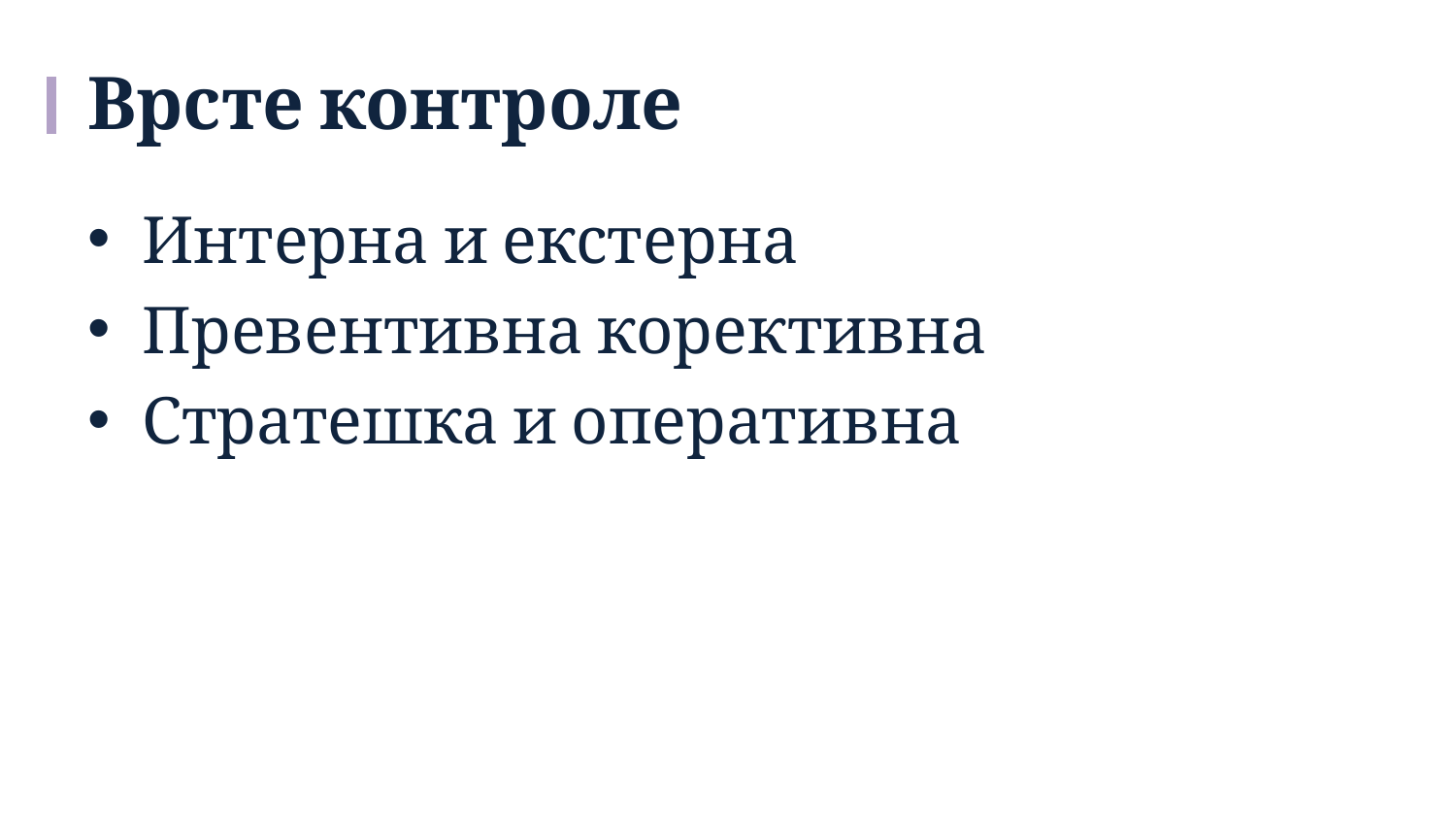

# Врсте контроле
Интерна и екстерна
Превентивна корективна
Стратешка и оперативна